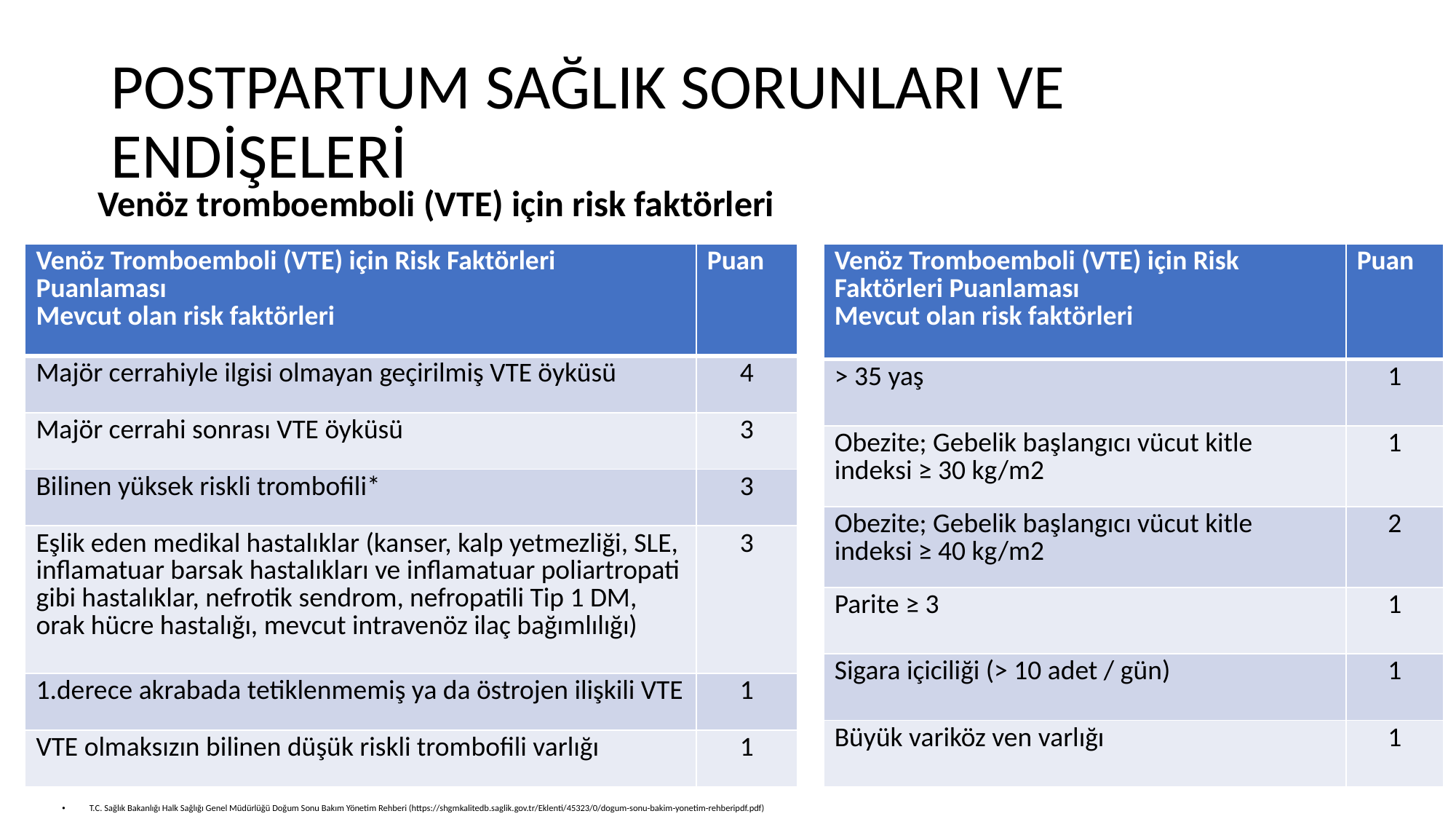

# POSTPARTUM SAĞLIK SORUNLARI VE ENDİŞELERİ
   Venöz tromboemboli (VTE) için risk faktörleri

| Venöz Tromboemboli (VTE) için Risk Faktörleri Puanlaması Mevcut olan risk faktörleri | Puan |
| --- | --- |
| Majör cerrahiyle ilgisi olmayan geçirilmiş VTE öyküsü | 4 |
| Majör cerrahi sonrası VTE öyküsü | 3 |
| Bilinen yüksek riskli trombofili\* | 3 |
| Eşlik eden medikal hastalıklar (kanser, kalp yetmezliği, SLE, inflamatuar barsak hastalıkları ve inflamatuar poliartropati gibi hastalıklar, nefrotik sendrom, nefropatili Tip 1 DM, orak hücre hastalığı, mevcut intravenöz ilaç bağımlılığı) | 3 |
| 1.derece akrabada tetiklenmemiş ya da östrojen ilişkili VTE | 1 |
| VTE olmaksızın bilinen düşük riskli trombofili varlığı | 1 |
| Venöz Tromboemboli (VTE) için Risk Faktörleri Puanlaması Mevcut olan risk faktörleri | Puan |
| --- | --- |
| > 35 yaş | 1 |
| Obezite; Gebelik başlangıcı vücut kitle indeksi ≥ 30 kg/m2 | 1 |
| Obezite; Gebelik başlangıcı vücut kitle indeksi ≥ 40 kg/m2 | 2 |
| Parite ≥ 3 | 1 |
| Sigara içiciliği (> 10 adet / gün) | 1 |
| Büyük variköz ven varlığı | 1 |
T.C. Sağlık Bakanlığı Halk Sağlığı Genel Müdürlüğü Doğum Sonu Bakım Yönetim Rehberi (https://shgmkalitedb.saglik.gov.tr/Eklenti/45323/0/dogum-sonu-bakim-yonetim-rehberipdf.pdf)